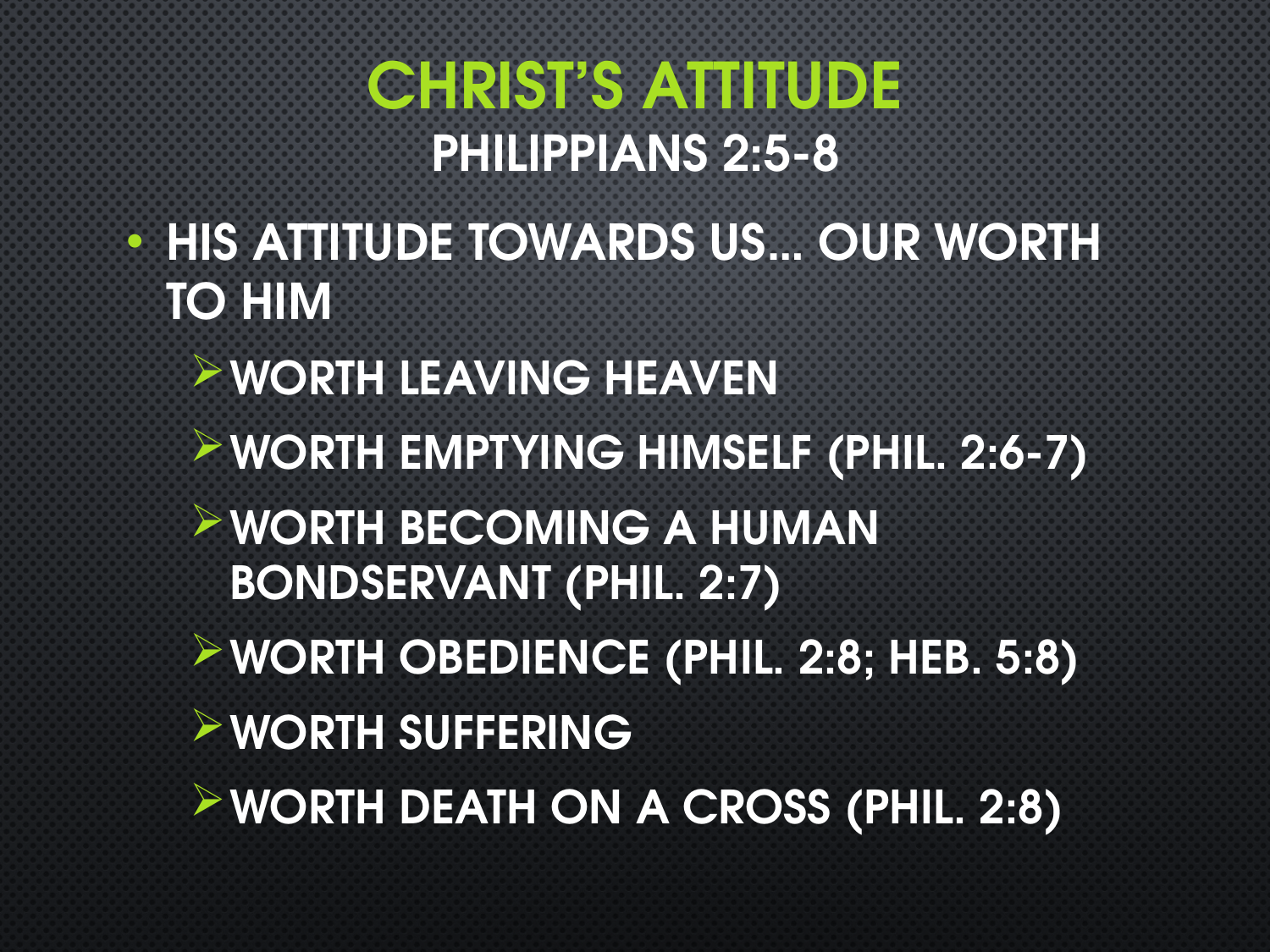

# CHRIST’S ATTITUDE PHILIPPIANS 2:5-8
His attitude towards us… our worth to him
Worth leaving heaven
Worth emptying Himself (Phil. 2:6-7)
Worth becoming a human bondservant (Phil. 2:7)
Worth obedience (Phil. 2:8; Heb. 5:8)
Worth suffering
Worth death on a cross (Phil. 2:8)